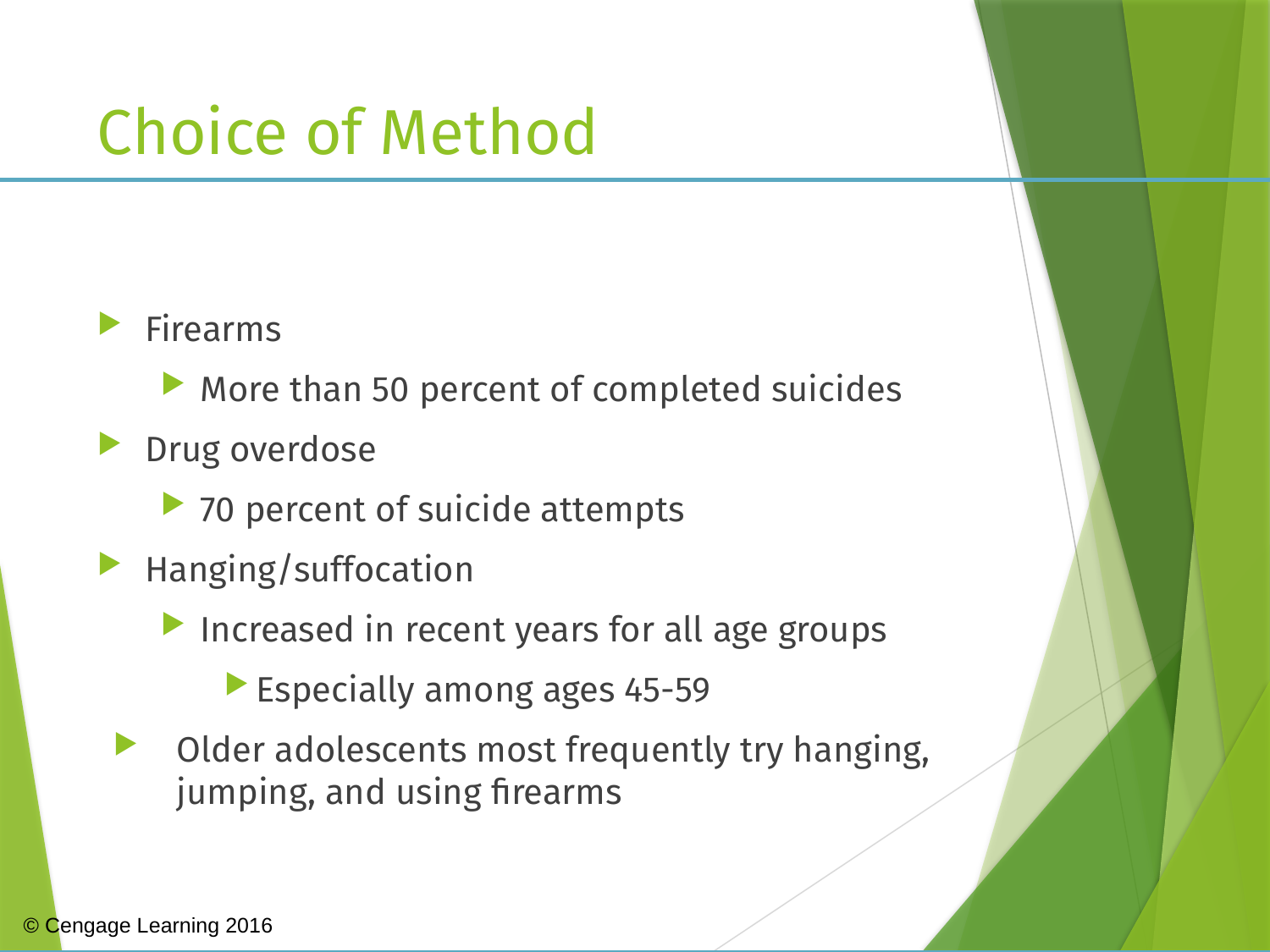

# Choice of Method
Firearms
More than 50 percent of completed suicides
Drug overdose
70 percent of suicide attempts
Hanging/suffocation
Increased in recent years for all age groups
Especially among ages 45-59
Older adolescents most frequently try hanging, jumping, and using firearms